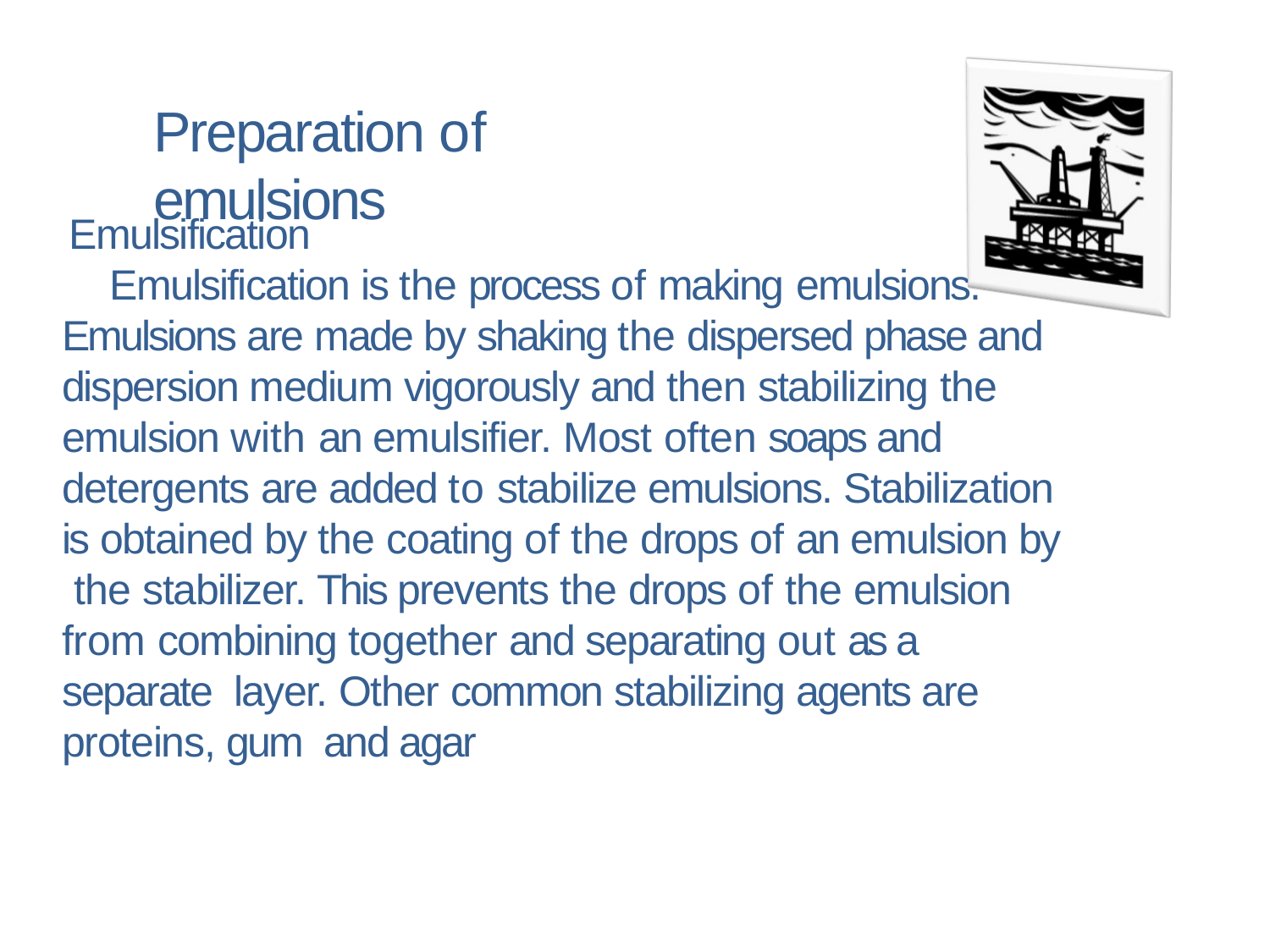

# Preparation of emulsions
Emulsification
Emulsification is the process of making emulsions.
Emulsions are made by shaking the dispersed phase and  dispersion medium vigorously and then stabilizing the  emulsion with an emulsifier. Most often soaps and  detergents are added to stabilize emulsions. Stabilization  is obtained by the coating of the drops of an emulsion by  the stabilizer. This prevents the drops of the emulsion  from combining together and separating out as a separate  layer. Other common stabilizing agents are proteins, gum  and agar